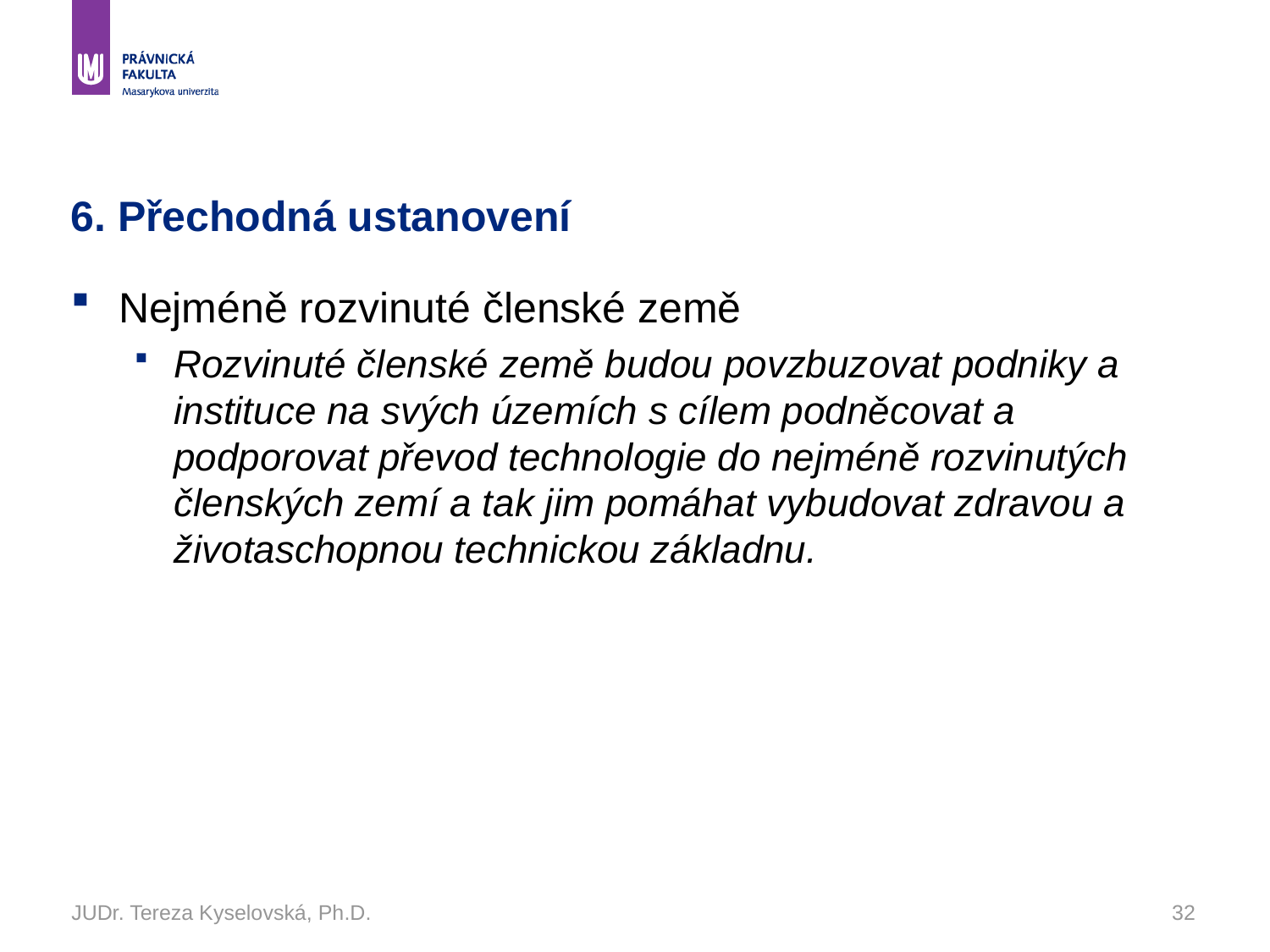

# 6. Přechodná ustanovení
Nejméně rozvinuté členské země
Rozvinuté členské země budou povzbuzovat podniky a instituce na svých územích s cílem podněcovat a podporovat převod technologie do nejméně rozvinutých členských zemí a tak jim pomáhat vybudovat zdravou a životaschopnou technickou základnu.
JUDr. Tereza Kyselovská, Ph.D.
32